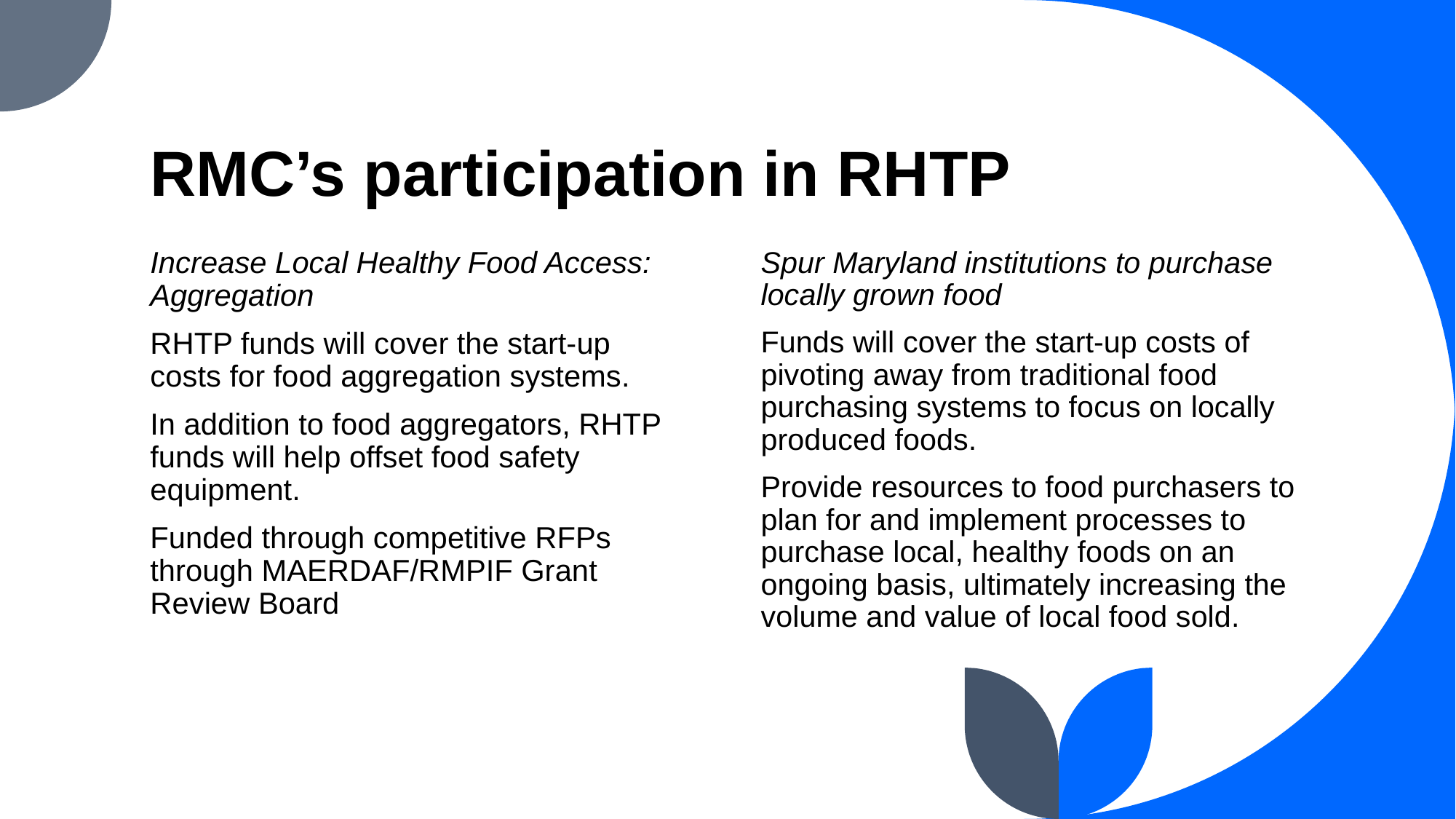

# RMC’s participation in RHTP
Increase Local Healthy Food Access: Aggregation
RHTP funds will cover the start-up costs for food aggregation systems.
In addition to food aggregators, RHTP funds will help offset food safety equipment.
Funded through competitive RFPs through MAERDAF/RMPIF Grant Review Board
Spur Maryland institutions to purchase locally grown food
Funds will cover the start-up costs of pivoting away from traditional food purchasing systems to focus on locally produced foods.
Provide resources to food purchasers to plan for and implement processes to purchase local, healthy foods on an ongoing basis, ultimately increasing the volume and value of local food sold.